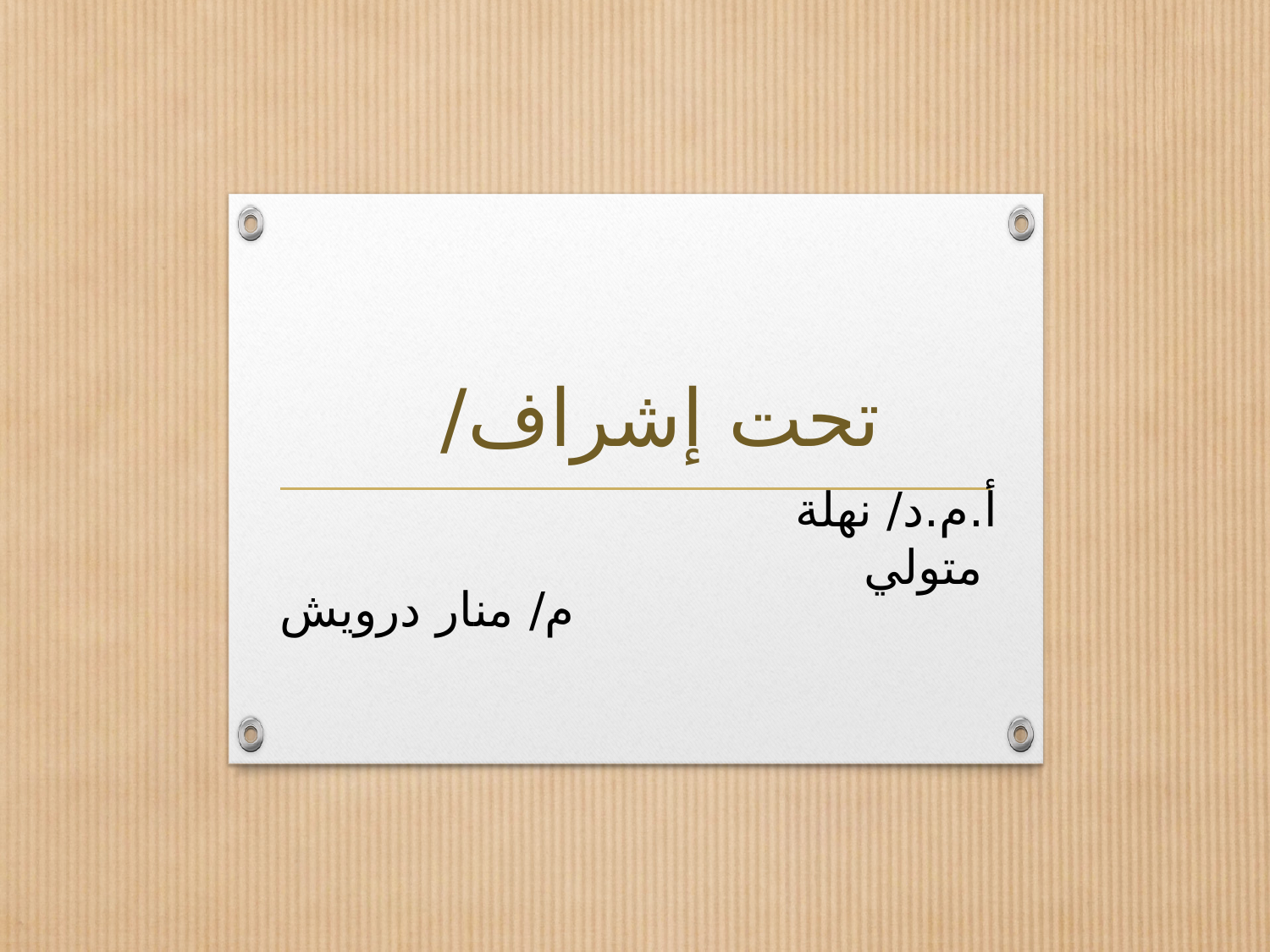

# تحت إشراف/
أ.م.د/ نهلة متولي
م/ منار درويش